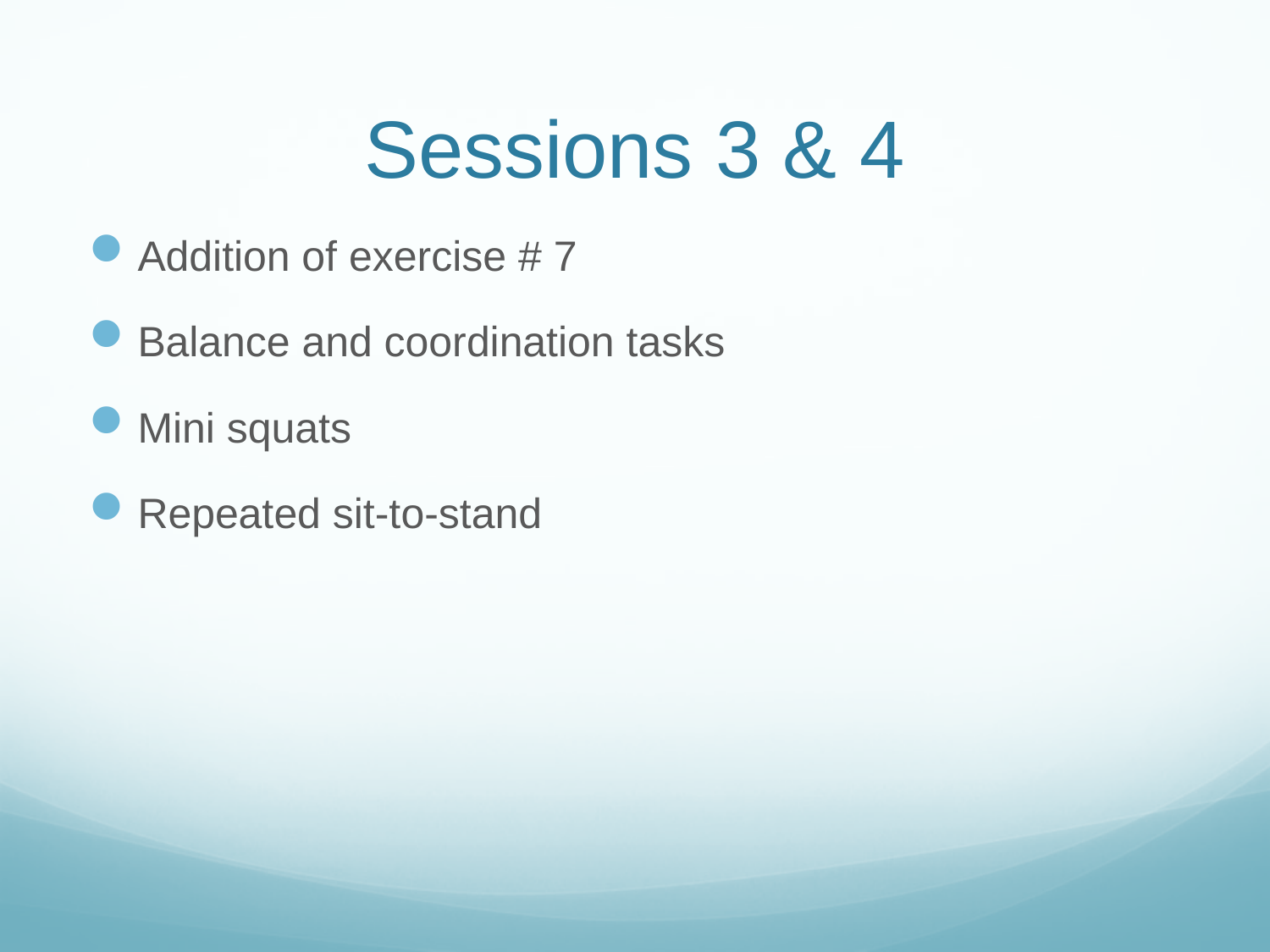

# Sessions 3 & 4
Addition of exercise # 7
Balance and coordination tasks
Mini squats
Repeated sit-to-stand